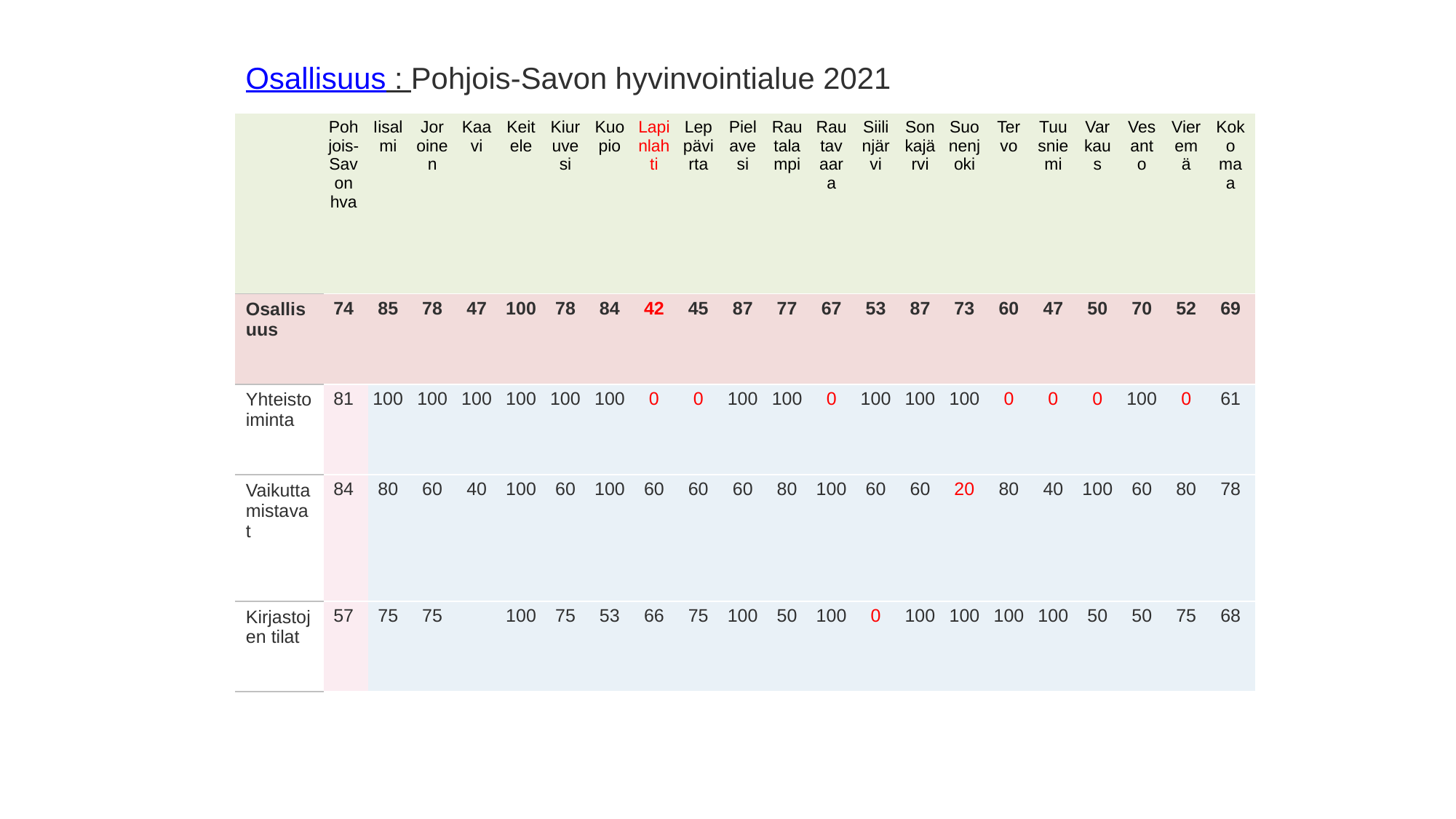

Osallisuus : Pohjois-Savon hyvinvointialue 2021

|  | Pohjois-Savon hva | Iisalmi | Joroinen | Kaavi | Keitele | Kiuruvesi | Kuopio | Lapinlahti | Leppävirta | Pielavesi | Rautalampi | Rautavaara | Siilinjärvi | Sonkajärvi | Suonenjoki | Tervo | Tuusniemi | Varkaus | Vesanto | Vieremä | Koko maa |
| --- | --- | --- | --- | --- | --- | --- | --- | --- | --- | --- | --- | --- | --- | --- | --- | --- | --- | --- | --- | --- | --- |
| Osallisuus | 74 | 85 | 78 | 47 | 100 | 78 | 84 | 42 | 45 | 87 | 77 | 67 | 53 | 87 | 73 | 60 | 47 | 50 | 70 | 52 | 69 |
| Yhteistoiminta | 81 | 100 | 100 | 100 | 100 | 100 | 100 | 0 | 0 | 100 | 100 | 0 | 100 | 100 | 100 | 0 | 0 | 0 | 100 | 0 | 61 |
| Vaikuttamistavat | 84 | 80 | 60 | 40 | 100 | 60 | 100 | 60 | 60 | 60 | 80 | 100 | 60 | 60 | 20 | 80 | 40 | 100 | 60 | 80 | 78 |
| Kirjastojen tilat | 57 | 75 | 75 |  | 100 | 75 | 53 | 66 | 75 | 100 | 50 | 100 | 0 | 100 | 100 | 100 | 100 | 50 | 50 | 75 | 68 |